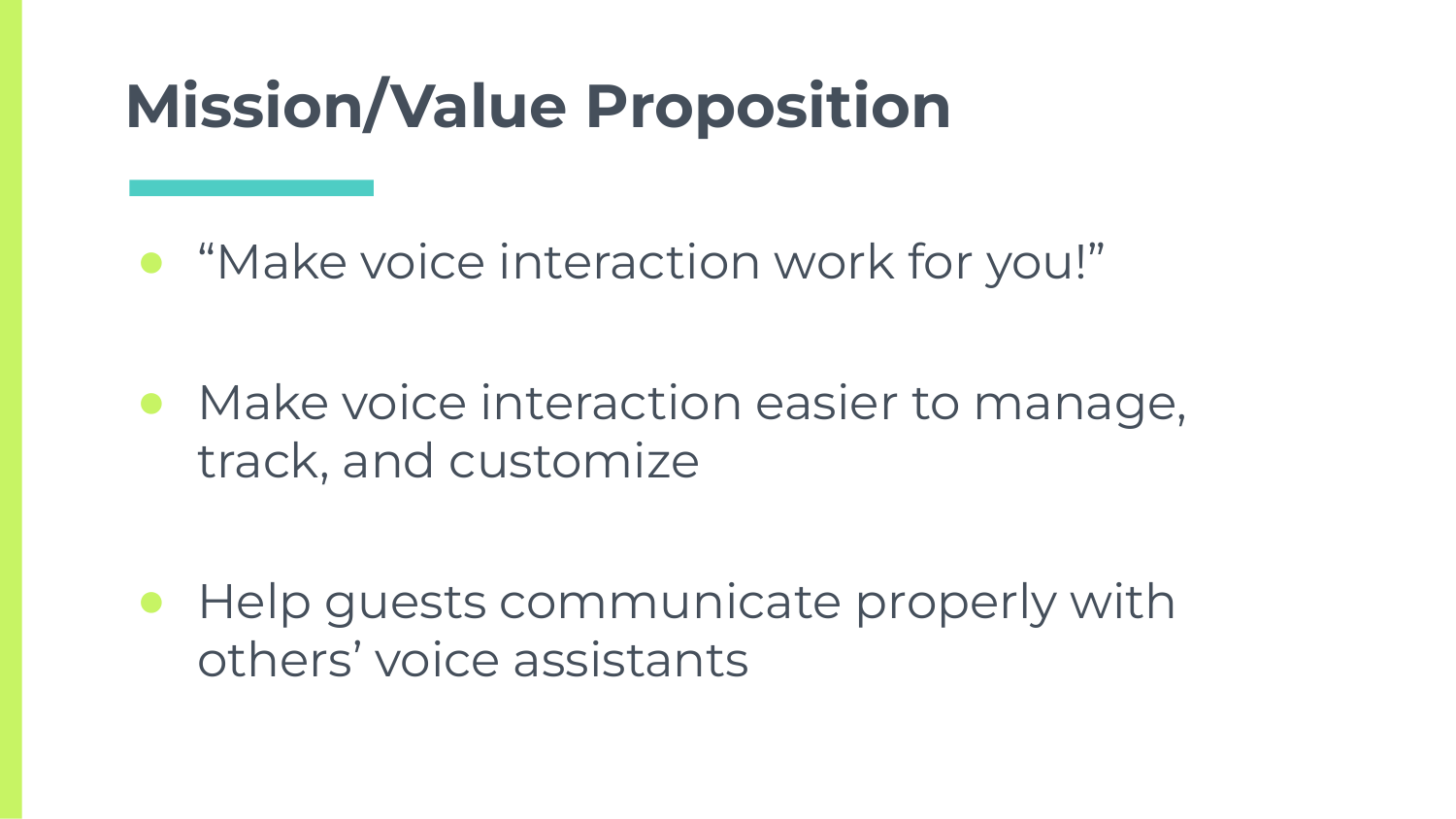

# Mission/Value Proposition
“Make voice interaction work for you!”

Make voice interaction easier to manage, track, and customize

Help guests communicate properly with others’ voice assistants